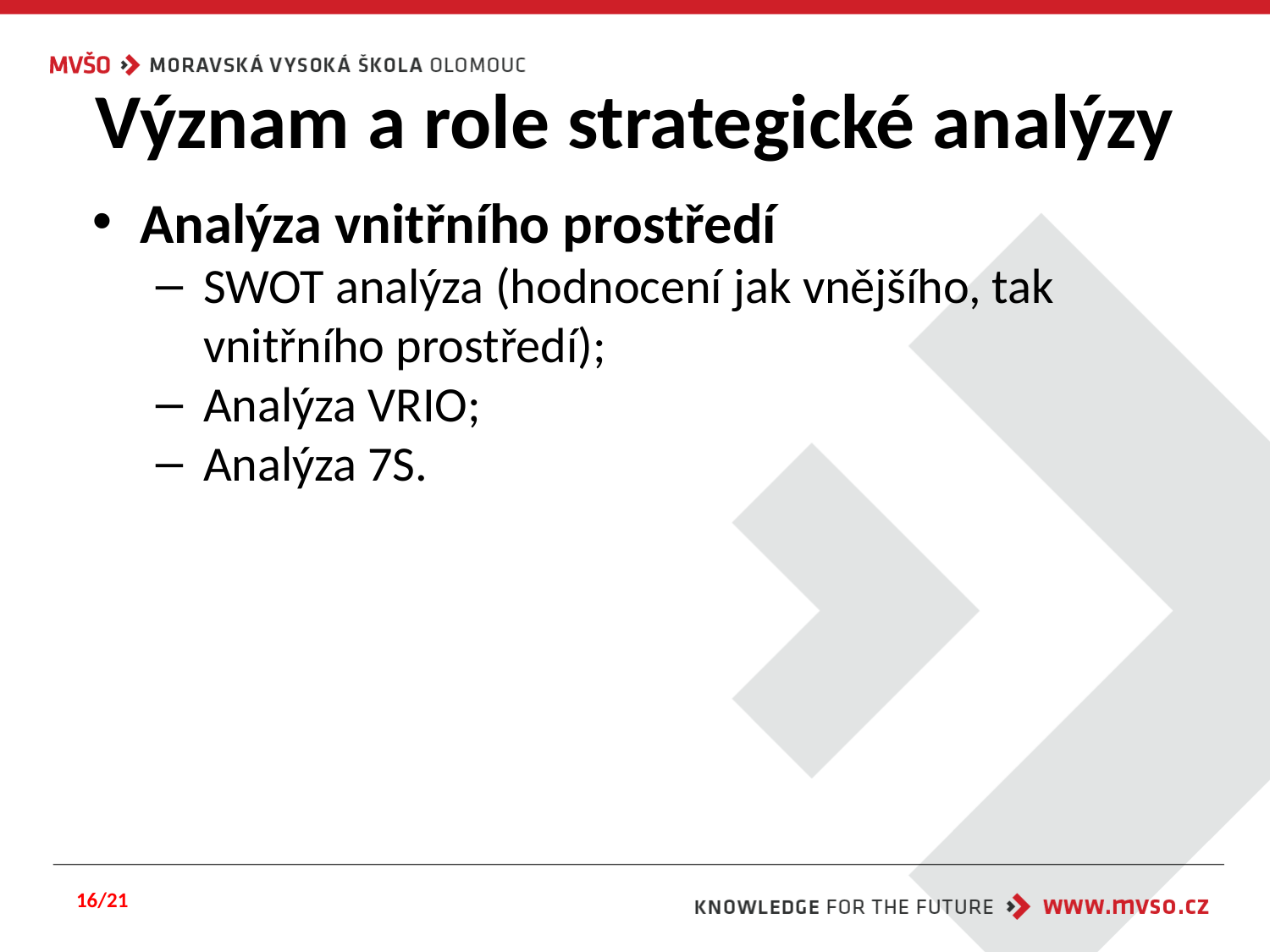

# Význam a role strategické analýzy
Analýza vnitřního prostředí
SWOT analýza (hodnocení jak vnějšího, tak vnitřního prostředí);
Analýza VRIO;
Analýza 7S.
16/21